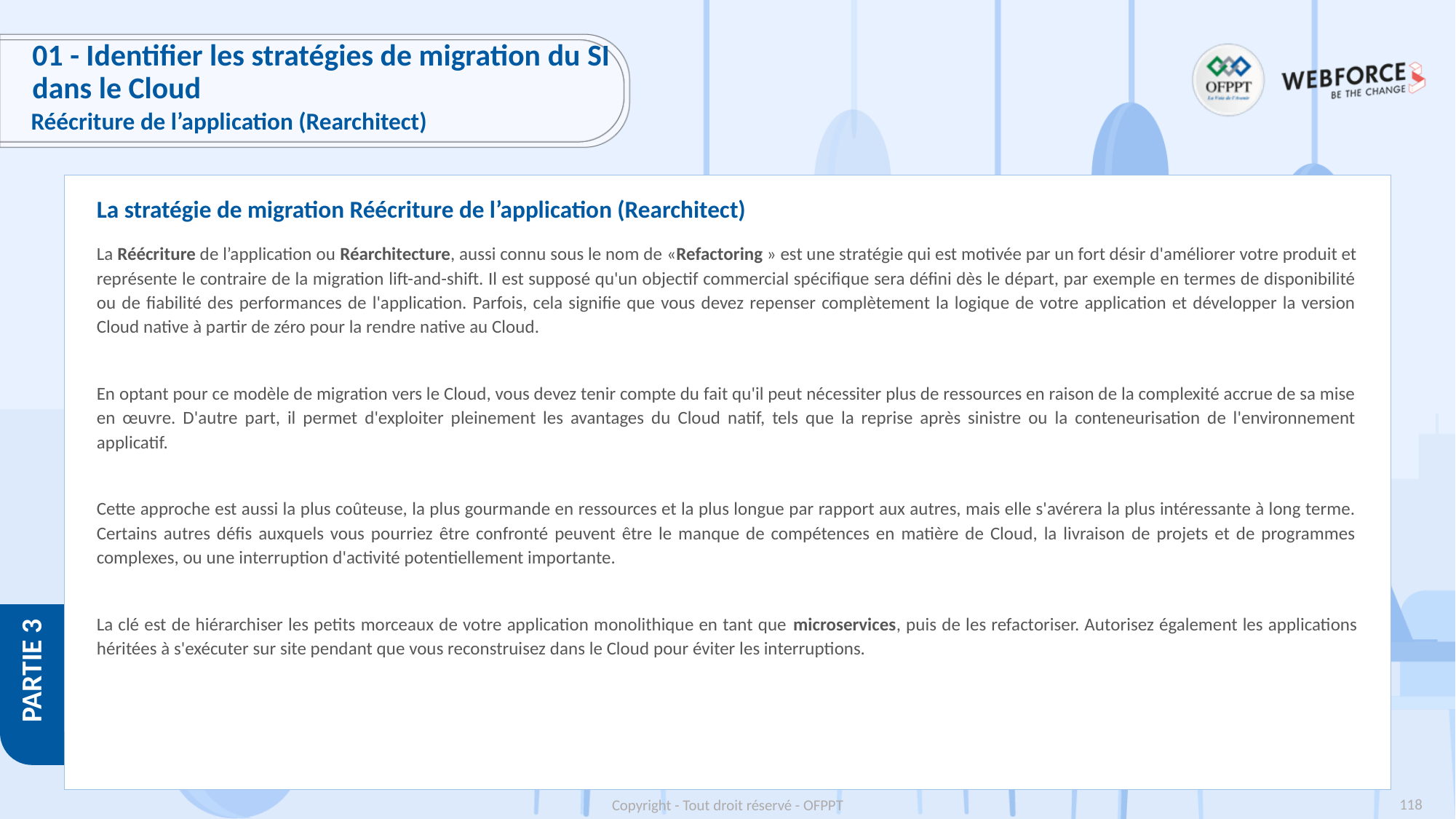

# 01 - Identifier les stratégies de migration du SI dans le Cloud
Réécriture de l’application (Rearchitect)
La stratégie de migration Réécriture de l’application (Rearchitect)
La Réécriture de l’application ou Réarchitecture, aussi connu sous le nom de «Refactoring » est une stratégie qui est motivée par un fort désir d'améliorer votre produit et représente le contraire de la migration lift-and-shift. Il est supposé qu'un objectif commercial spécifique sera défini dès le départ, par exemple en termes de disponibilité ou de fiabilité des performances de l'application. Parfois, cela signifie que vous devez repenser complètement la logique de votre application et développer la version Cloud native à partir de zéro pour la rendre native au Cloud.

En optant pour ce modèle de migration vers le Cloud, vous devez tenir compte du fait qu'il peut nécessiter plus de ressources en raison de la complexité accrue de sa mise en œuvre. D'autre part, il permet d'exploiter pleinement les avantages du Cloud natif, tels que la reprise après sinistre ou la conteneurisation de l'environnement applicatif.

Cette approche est aussi la plus coûteuse, la plus gourmande en ressources et la plus longue par rapport aux autres, mais elle s'avérera la plus intéressante à long terme. Certains autres défis auxquels vous pourriez être confronté peuvent être le manque de compétences en matière de Cloud, la livraison de projets et de programmes complexes, ou une interruption d'activité potentiellement importante.

La clé est de hiérarchiser les petits morceaux de votre application monolithique en tant que microservices, puis de les refactoriser. Autorisez également les applications héritées à s'exécuter sur site pendant que vous reconstruisez dans le Cloud pour éviter les interruptions.